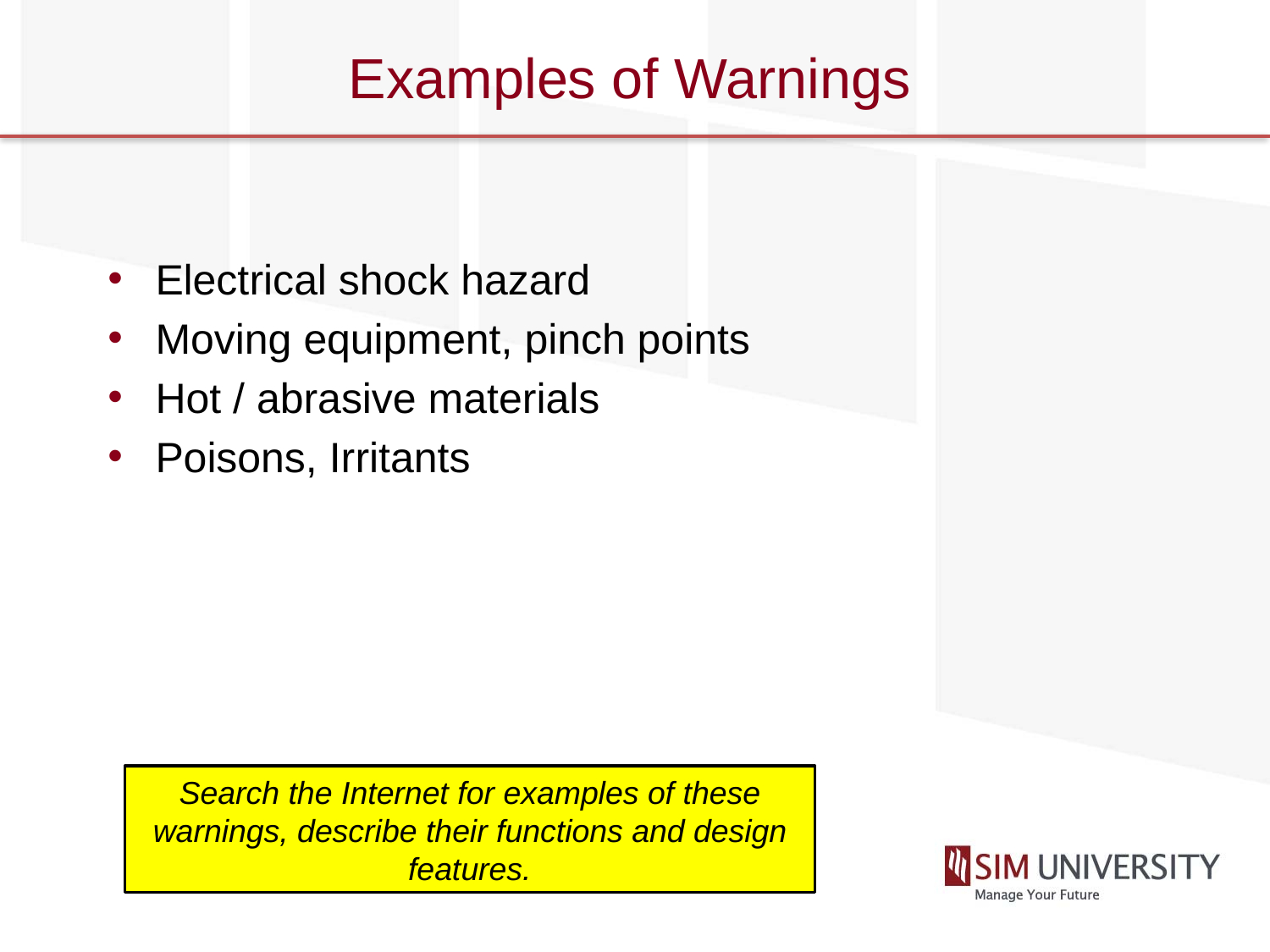

# Examples of Warnings
Electrical shock hazard
Moving equipment, pinch points
Hot / abrasive materials
Poisons, Irritants
Search the Internet for examples of these warnings, describe their functions and design features.